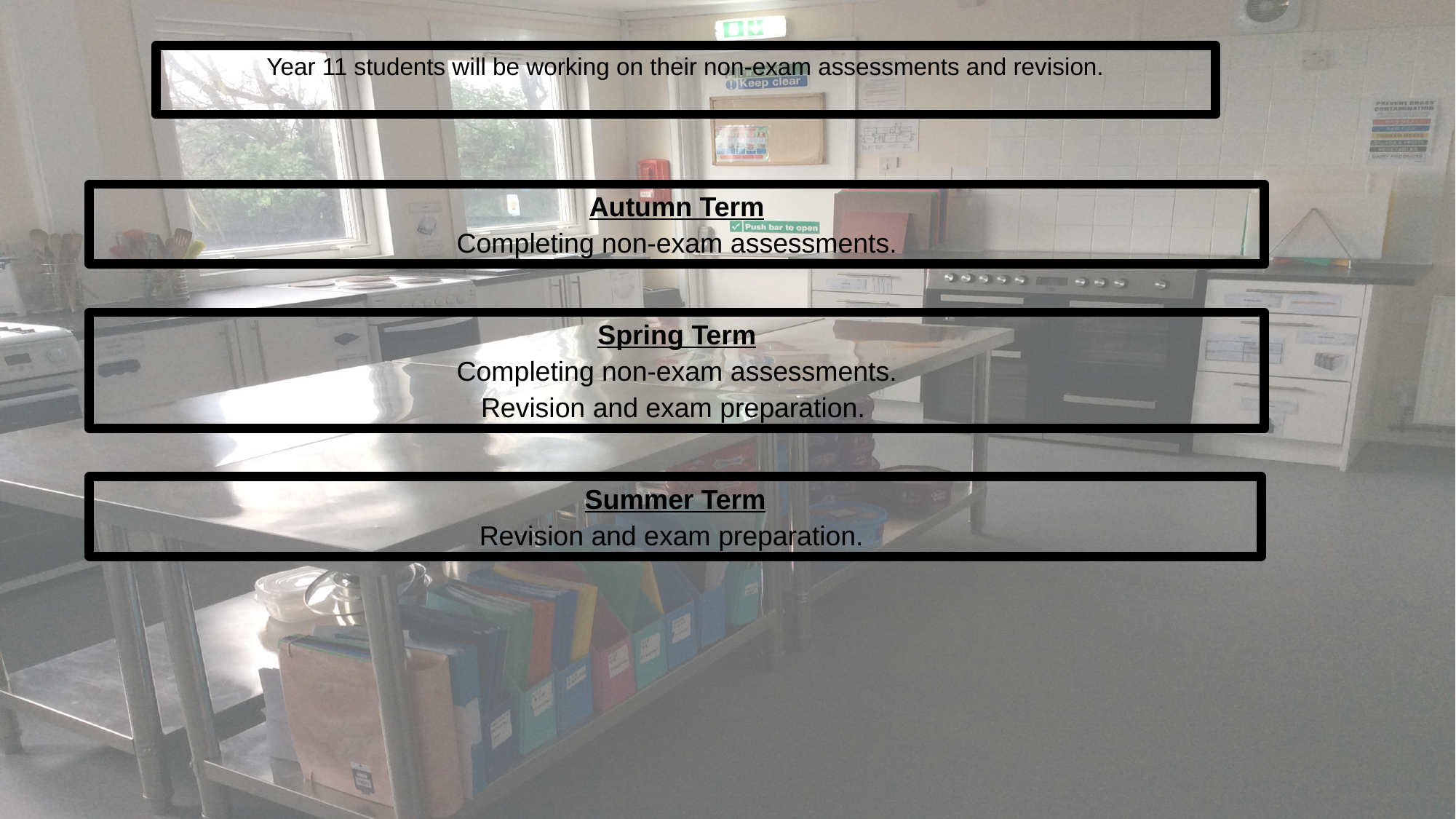

Year 11 students will be working on their non-exam assessments and revision.

Autumn Term
Completing non-exam assessments.
Spring Term
Completing non-exam assessments.
Revision and exam preparation.
Summer Term
Revision and exam preparation.